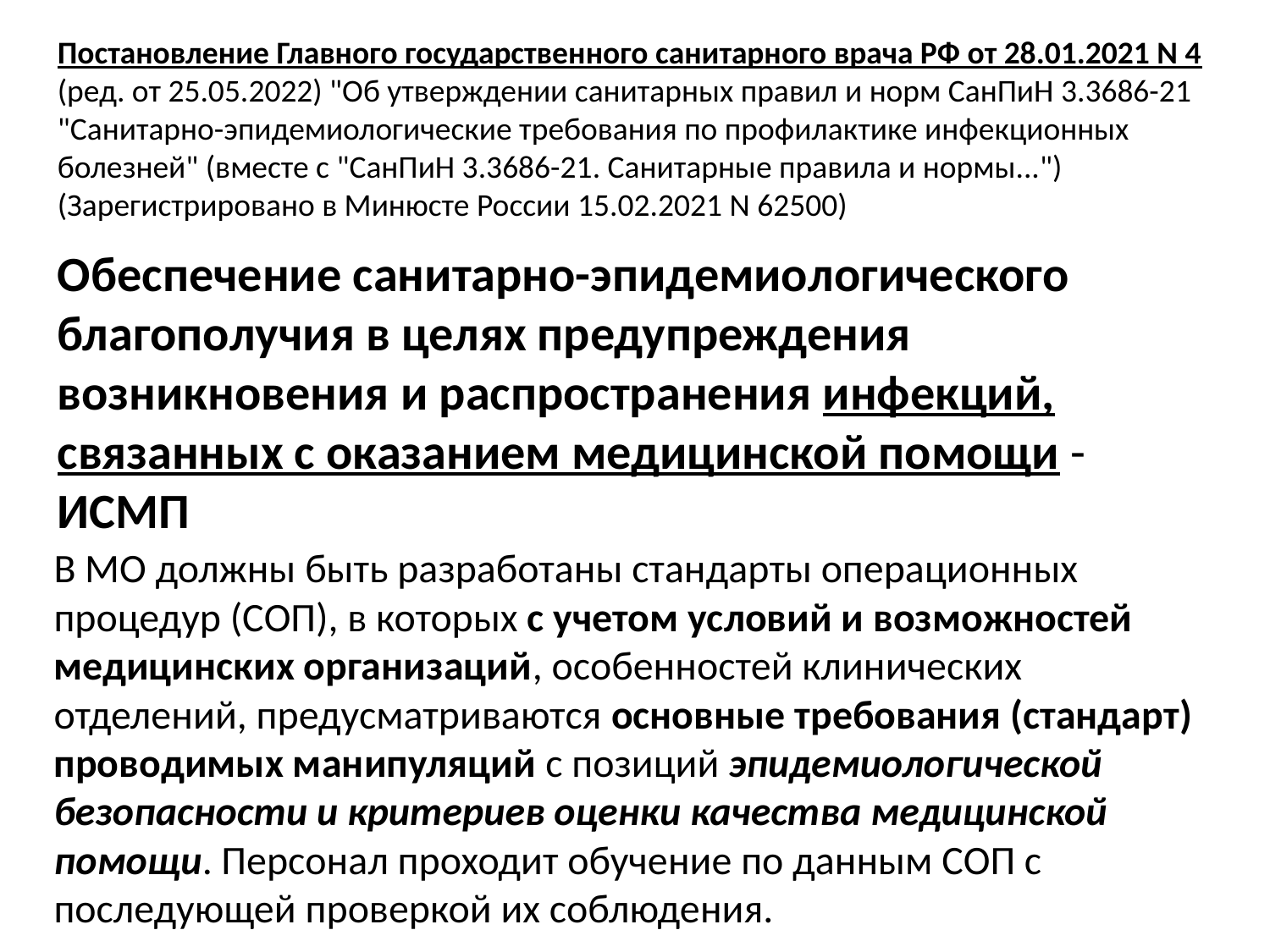

Постановление Главного государственного санитарного врача РФ от 28.01.2021 N 4 (ред. от 25.05.2022) "Об утверждении санитарных правил и норм СанПиН 3.3686-21 "Санитарно-эпидемиологические требования по профилактике инфекционных болезней" (вместе с "СанПиН 3.3686-21. Санитарные правила и нормы...") (Зарегистрировано в Минюсте России 15.02.2021 N 62500)
Обеспечение санитарно-эпидемиологического благополучия в целях предупреждения возникновения и распространения инфекций, связанных с оказанием медицинской помощи - ИСМП
В МО должны быть разработаны стандарты операционных процедур (СОП), в которых с учетом условий и возможностей медицинских организаций, особенностей клинических отделений, предусматриваются основные требования (стандарт) проводимых манипуляций с позиций эпидемиологической безопасности и критериев оценки качества медицинской помощи. Персонал проходит обучение по данным СОП с последующей проверкой их соблюдения.